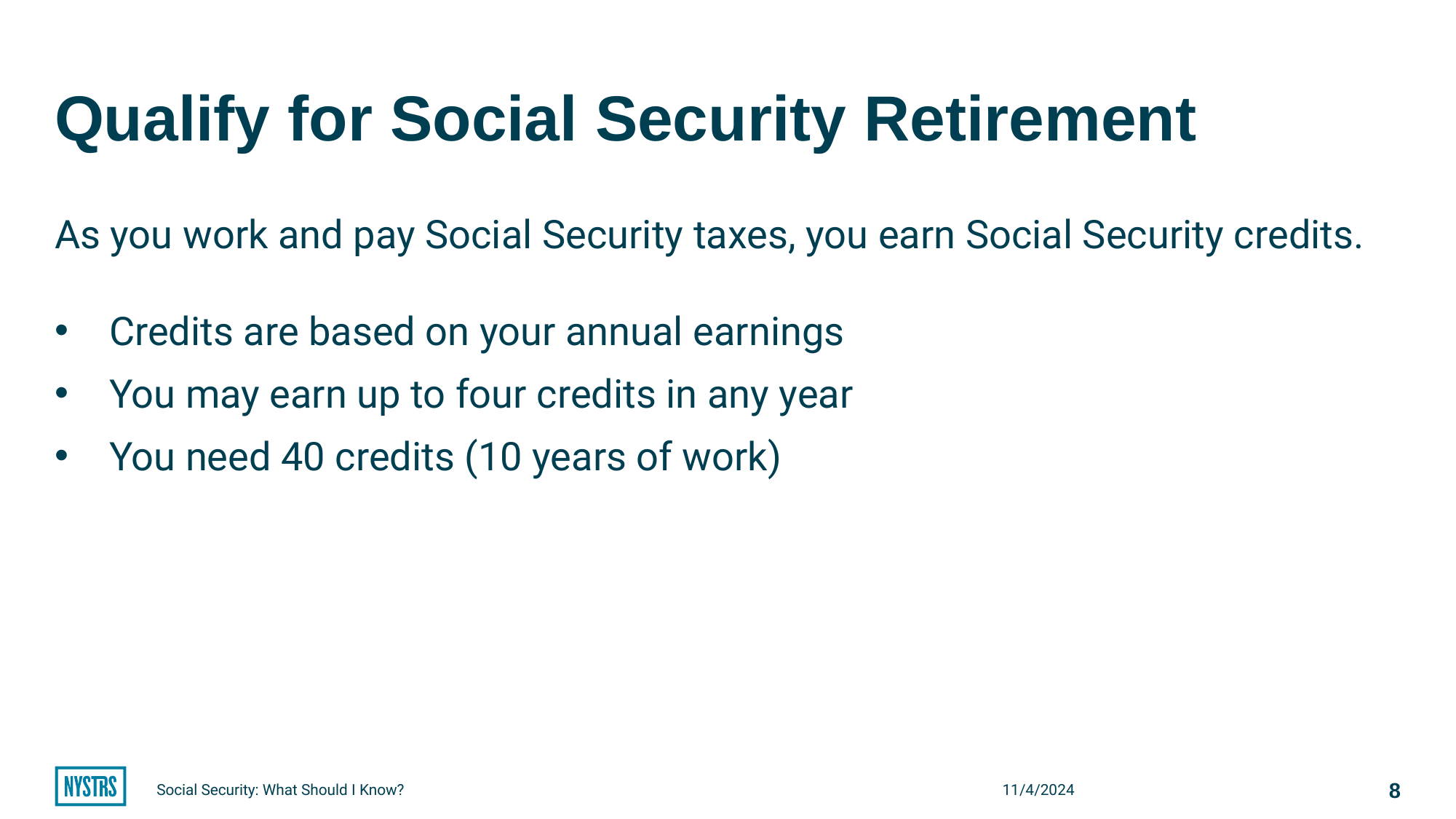

# Qualify for Social Security Retirement
As you work and pay Social Security taxes, you earn Social Security credits.

Credits are based on your annual earnings
You may earn up to four credits in any year
You need 40 credits (10 years of work)

Social Security: What Should I Know?
11/4/2024
8